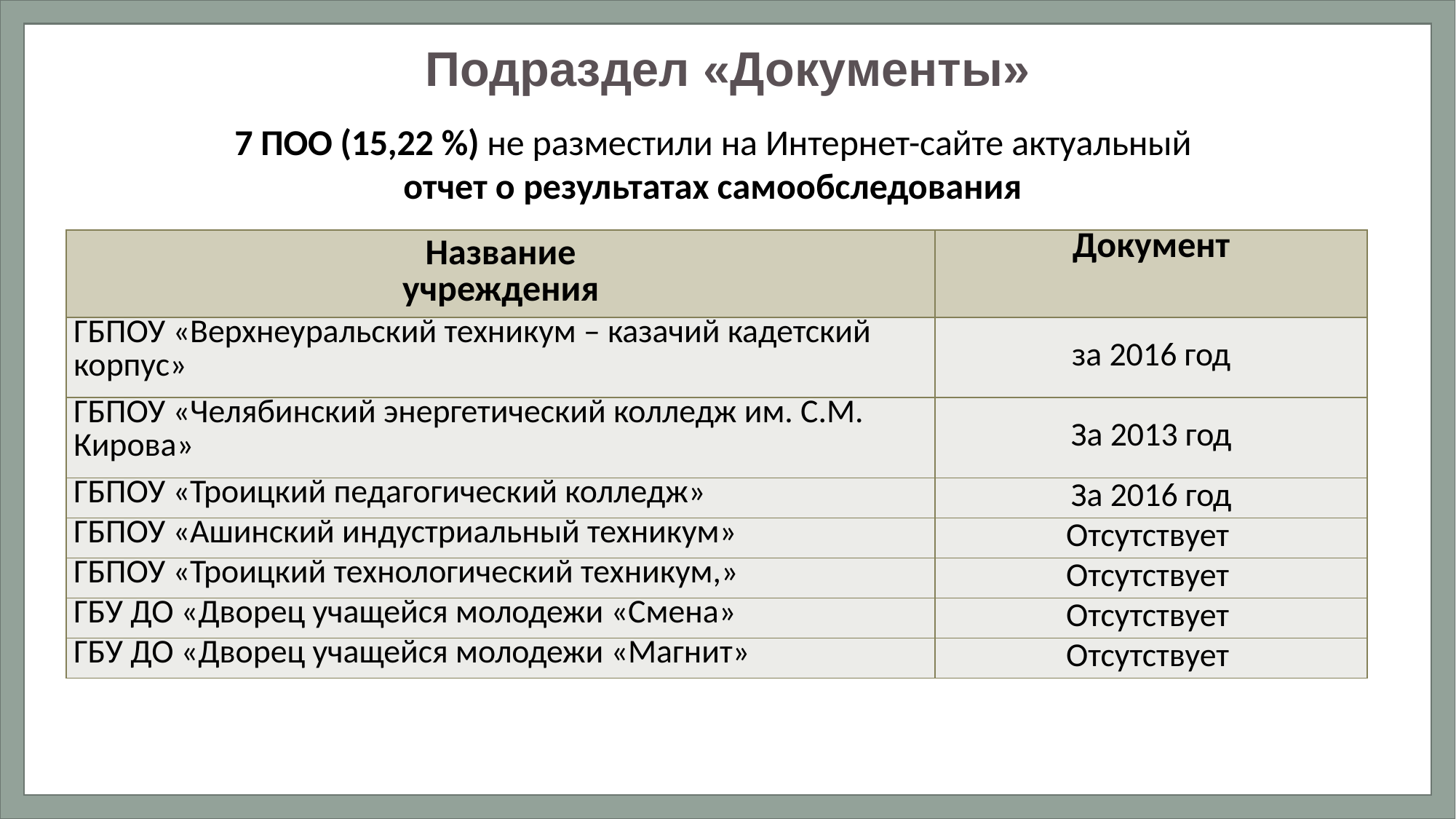

# Подраздел «Документы»
7 ПОО (15,22 %) не разместили на Интернет-сайте актуальный
отчет о результатах самообследования
| Название учреждения | Документ |
| --- | --- |
| ГБПОУ «Верхнеуральский техникум – казачий кадетский корпус» | за 2016 год |
| ГБПОУ «Челябинский энергетический колледж им. С.М. Кирова» | За 2013 год |
| ГБПОУ «Троицкий педагогический колледж» | За 2016 год |
| ГБПОУ «Ашинский индустриальный техникум» | Отсутствует |
| ГБПОУ «Троицкий технологический техникум,» | Отсутствует |
| ГБУ ДО «Дворец учащейся молодежи «Смена» | Отсутствует |
| ГБУ ДО «Дворец учащейся молодежи «Магнит» | Отсутствует |